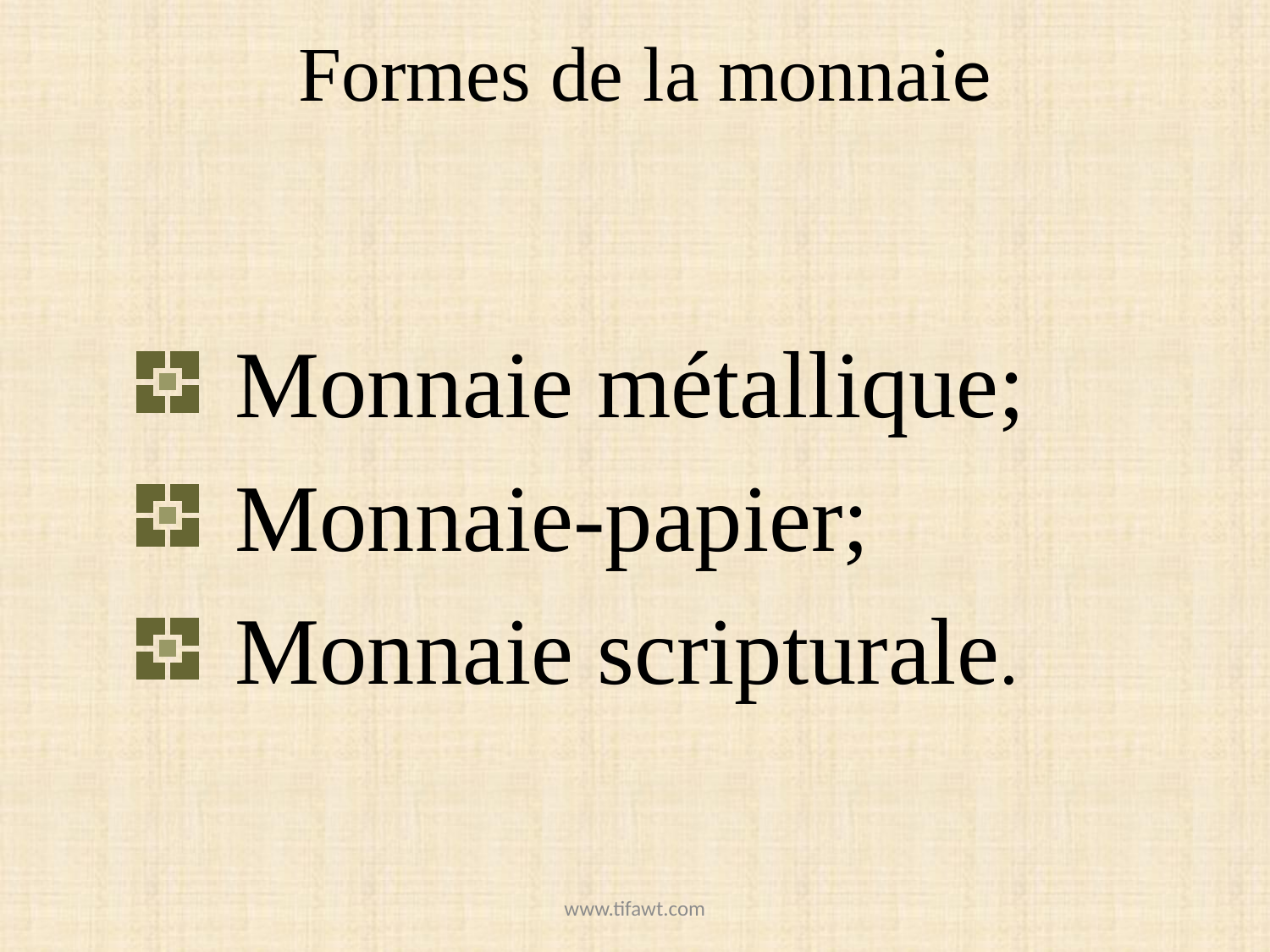

# Formes de la monnaie
 Monnaie métallique;
 Monnaie-papier;
 Monnaie scripturale.
www.tifawt.com